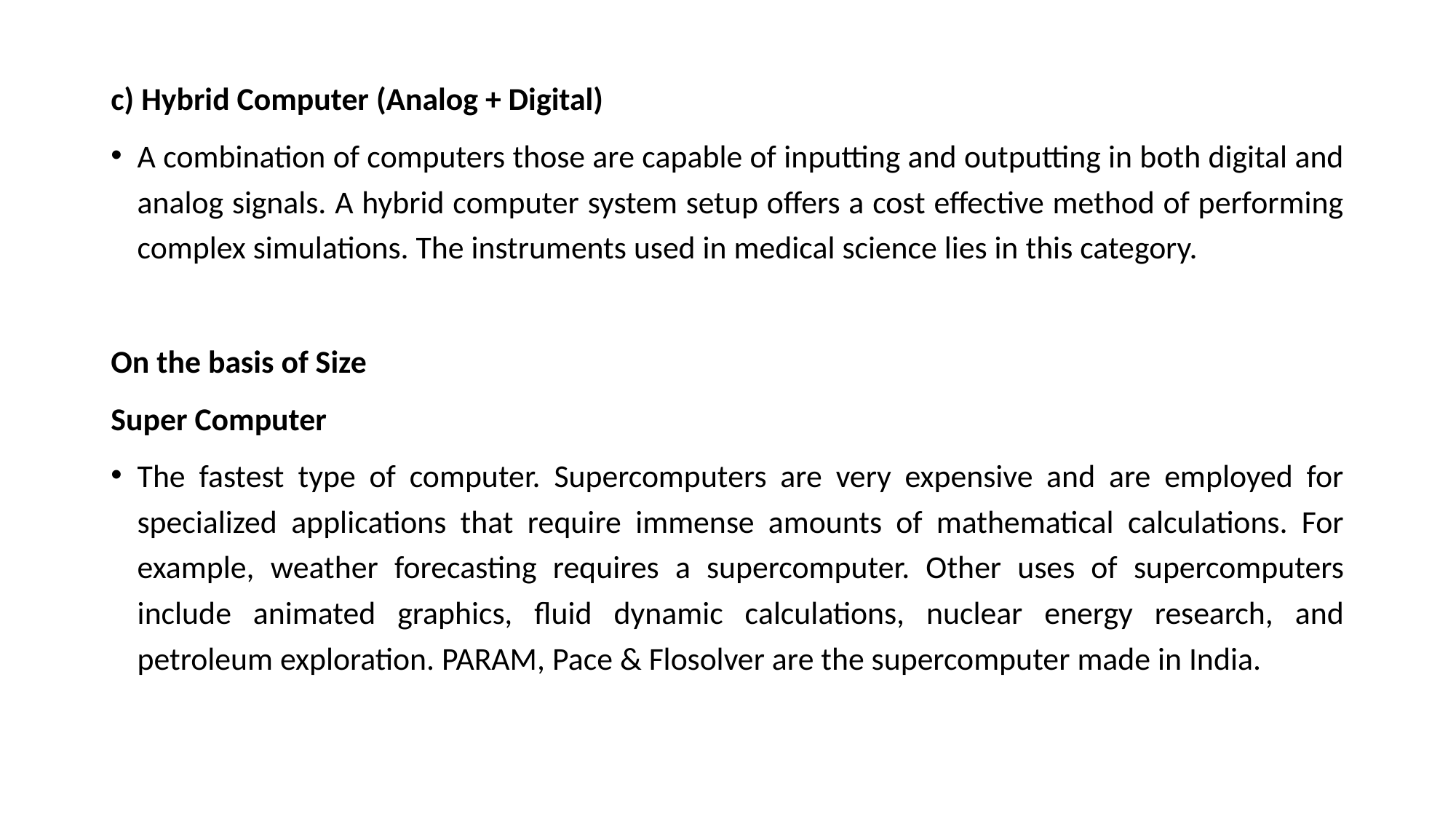

c) Hybrid Computer (Analog + Digital)
A combination of computers those are capable of inputting and outputting in both digital and analog signals. A hybrid computer system setup offers a cost effective method of performing complex simulations. The instruments used in medical science lies in this category.

On the basis of Size
Super Computer
The fastest type of computer. Supercomputers are very expensive and are employed for specialized applications that require immense amounts of mathematical calculations. For example, weather forecasting requires a supercomputer. Other uses of supercomputers include animated graphics, fluid dynamic calculations, nuclear energy research, and petroleum exploration. PARAM, Pace & Flosolver are the supercomputer made in India.